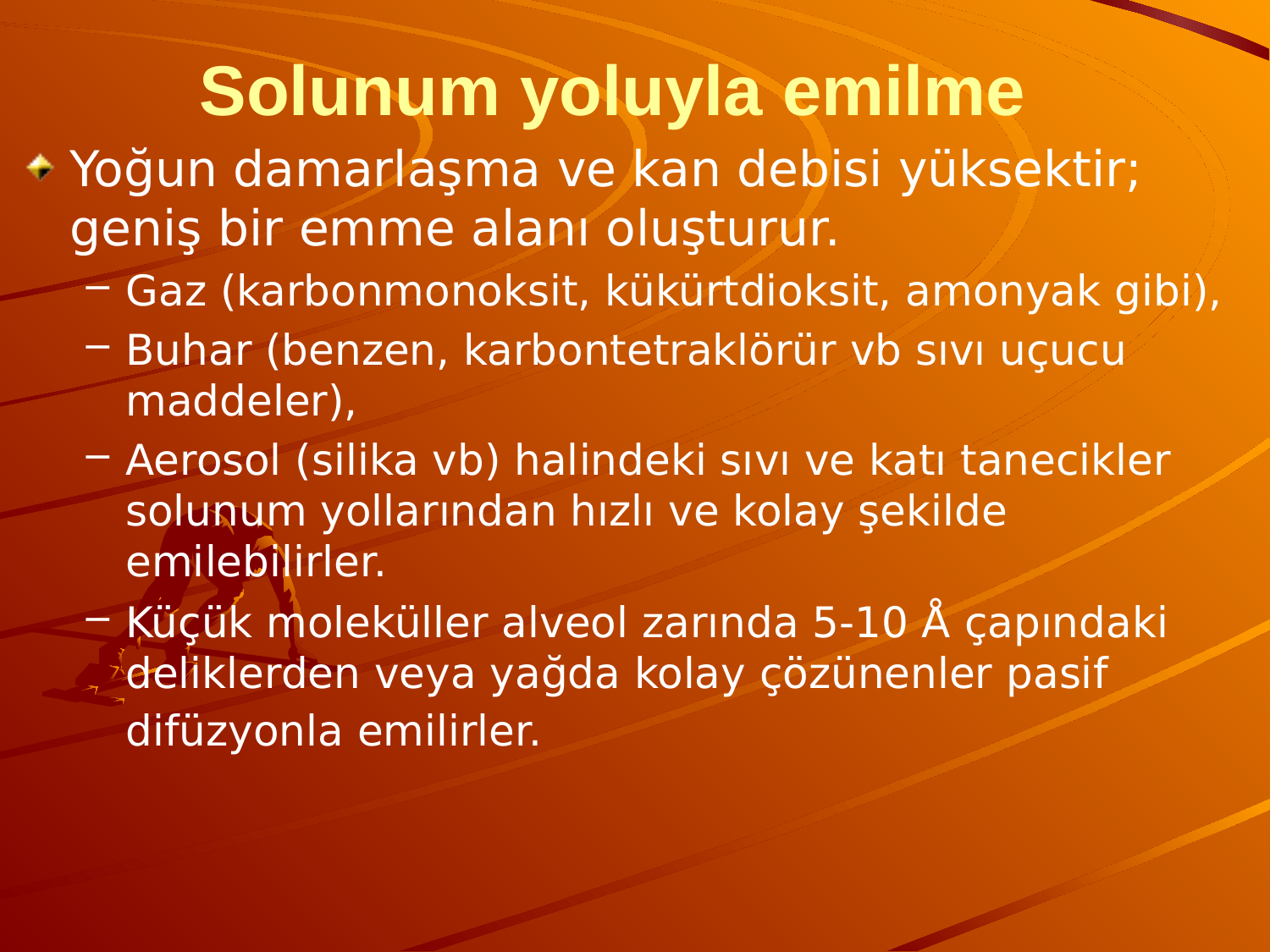

# Solunum yoluyla emilme
Yoğun damarlaşma ve kan debisi yüksektir; geniş bir emme alanı oluşturur.
Gaz (karbonmonoksit, kükürtdioksit, amonyak gibi),
Buhar (benzen, karbontetraklörür vb sıvı uçucu maddeler),
Aerosol (silika vb) halindeki sıvı ve katı tanecikler solunum yollarından hızlı ve kolay şekilde emilebilirler.
Küçük moleküller alveol zarında 5-10 Å çapındaki deliklerden veya yağda kolay çözünenler pasif difüzyonla emilirler.